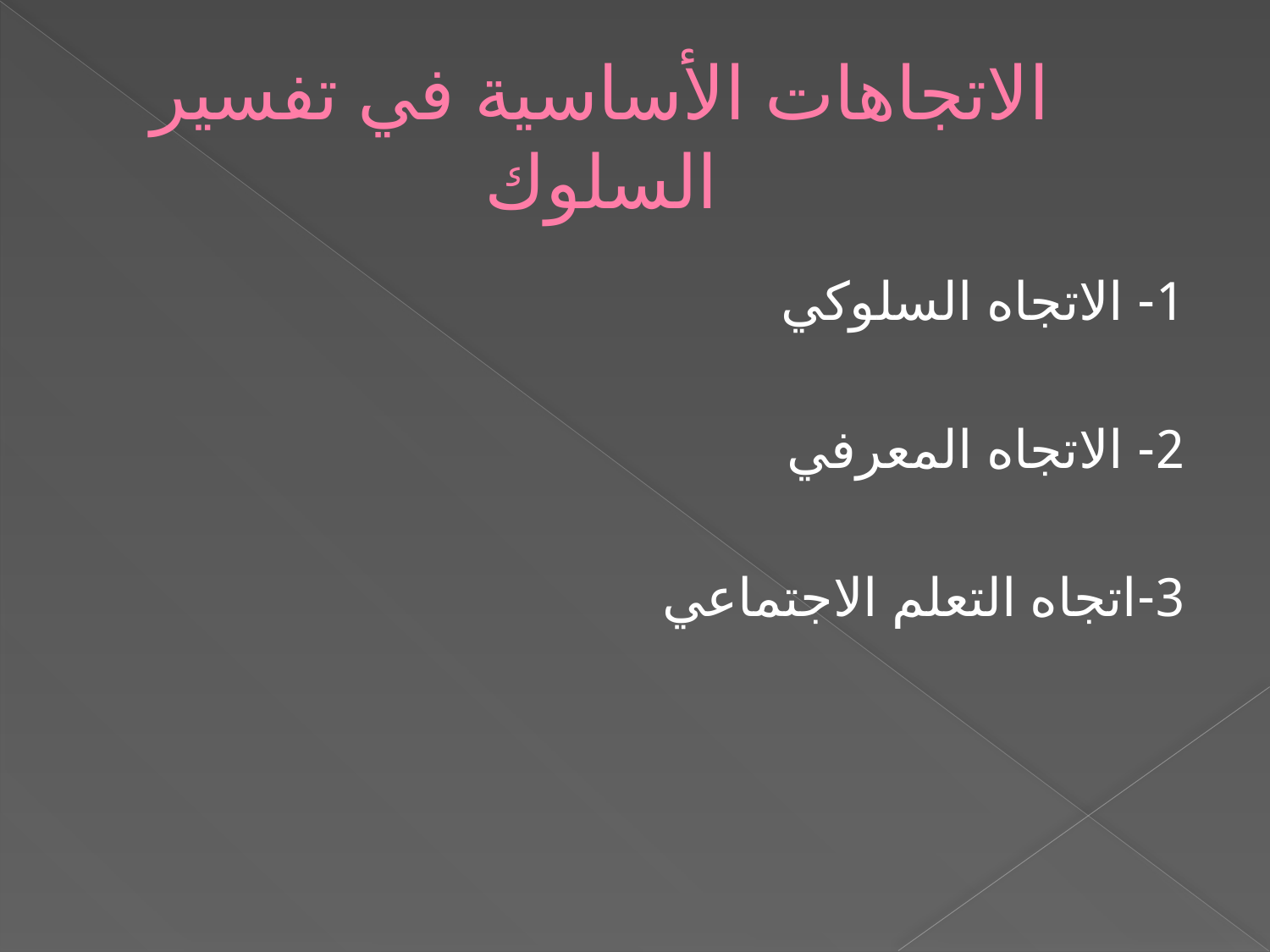

# الاتجاهات الأساسية في تفسير السلوك
1- الاتجاه السلوكي

2- الاتجاه المعرفي

3-اتجاه التعلم الاجتماعي